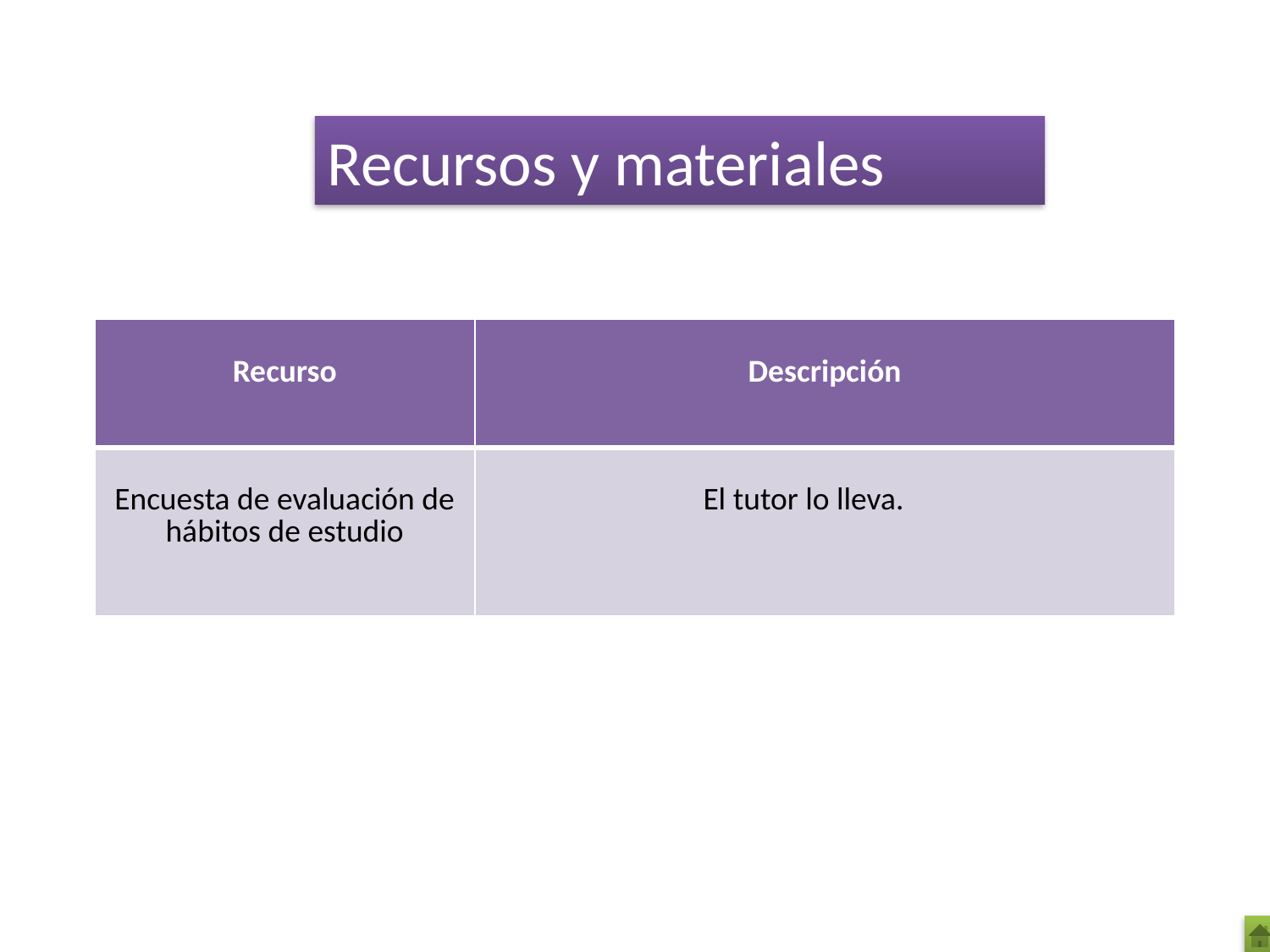

Recursos y materiales
| Recurso | Descripción |
| --- | --- |
| Encuesta de evaluación de hábitos de estudio | El tutor lo lleva. |